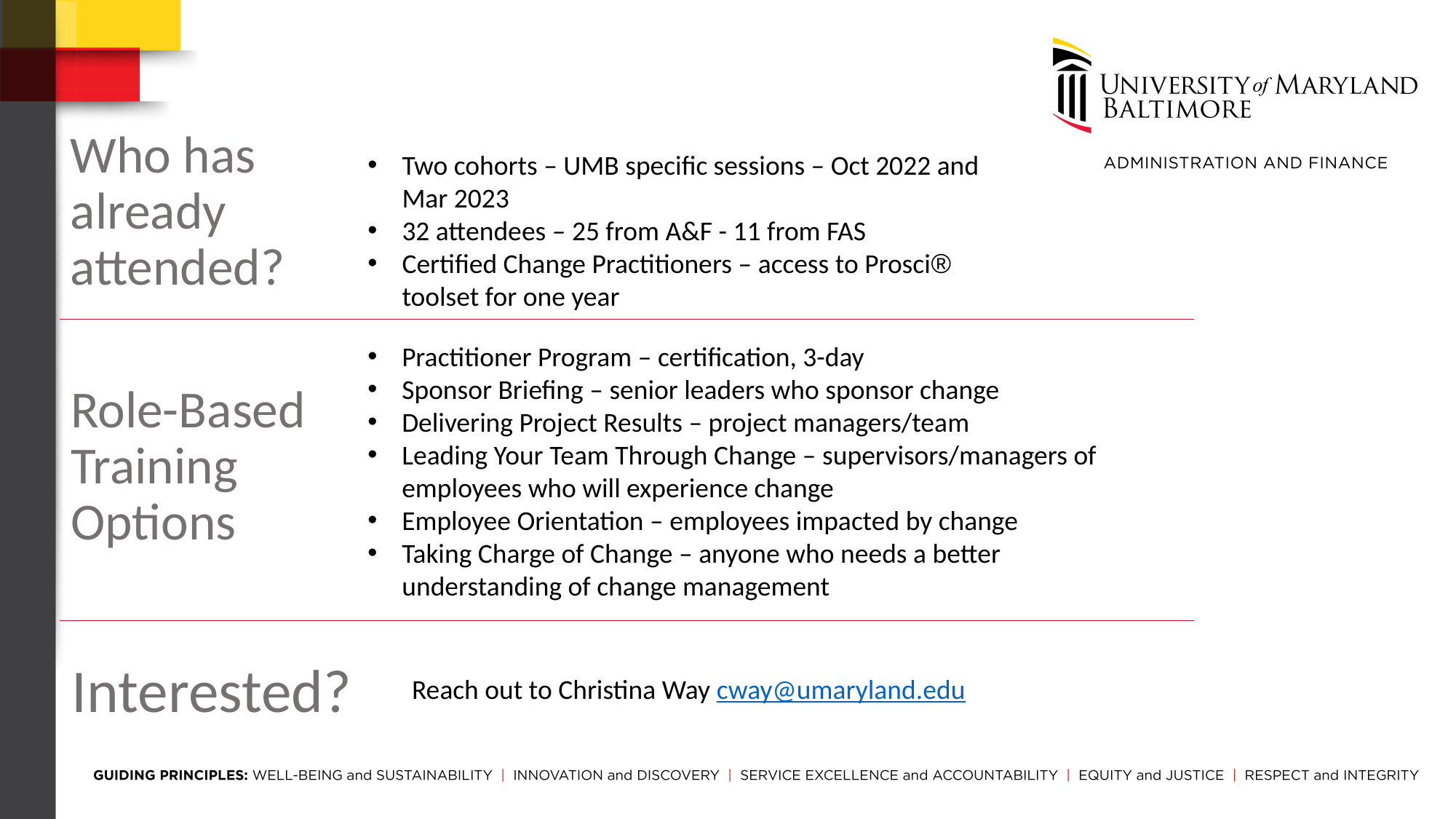

Who has already attended?
Two cohorts – UMB specific sessions – Oct 2022 and Mar 2023
32 attendees – 25 from A&F - 11 from FAS
Certified Change Practitioners – access to Prosci® toolset for one year
Practitioner Program – certification, 3-day
Sponsor Briefing – senior leaders who sponsor change
Delivering Project Results – project managers/team
Leading Your Team Through Change – supervisors/managers of employees who will experience change
Employee Orientation – employees impacted by change
Taking Charge of Change – anyone who needs a better understanding of change management
# Role-Based Training Options
Interested?
Reach out to Christina Way cway@umaryland.edu